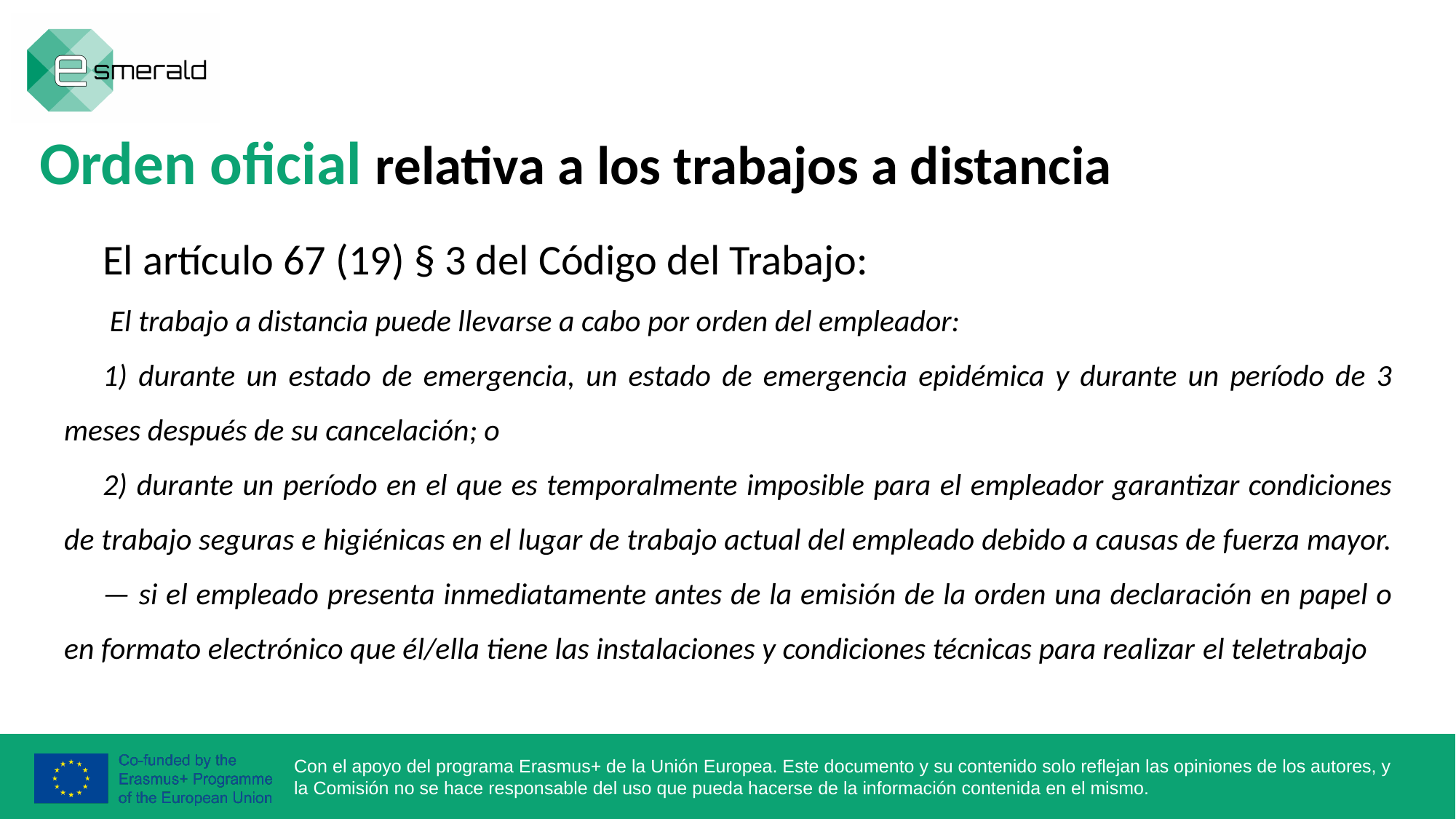

Orden oficial relativa a los trabajos a distancia
El artículo 67 (19) § 3 del Código del Trabajo:
 El trabajo a distancia puede llevarse a cabo por orden del empleador:
1) durante un estado de emergencia, un estado de emergencia epidémica y durante un período de 3 meses después de su cancelación; o
2) durante un período en el que es temporalmente imposible para el empleador garantizar condiciones de trabajo seguras e higiénicas en el lugar de trabajo actual del empleado debido a causas de fuerza mayor.
— si el empleado presenta inmediatamente antes de la emisión de la orden una declaración en papel o en formato electrónico que él/ella tiene las instalaciones y condiciones técnicas para realizar el teletrabajo